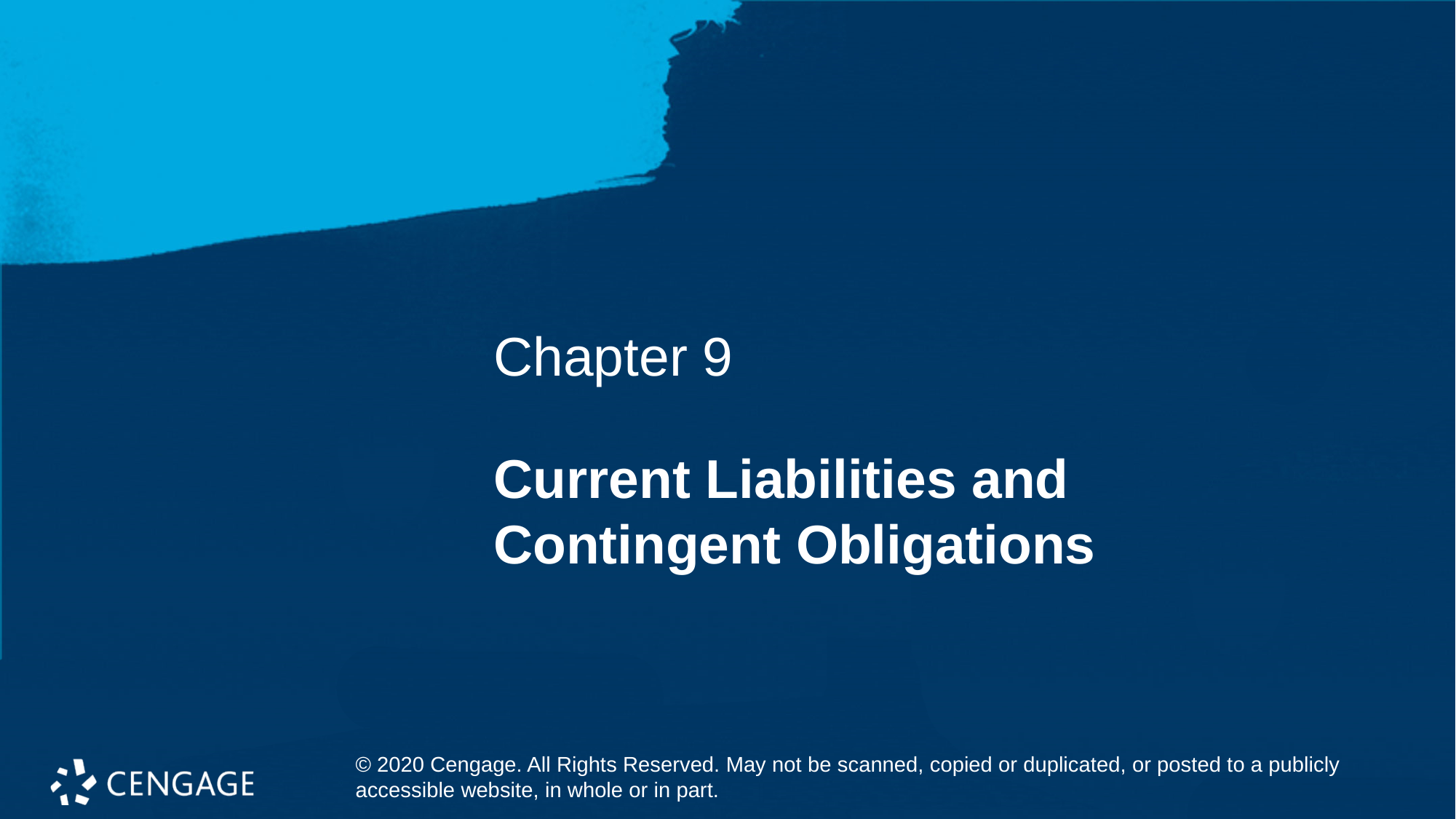

Chapter 9
# Current Liabilities and Contingent Obligations